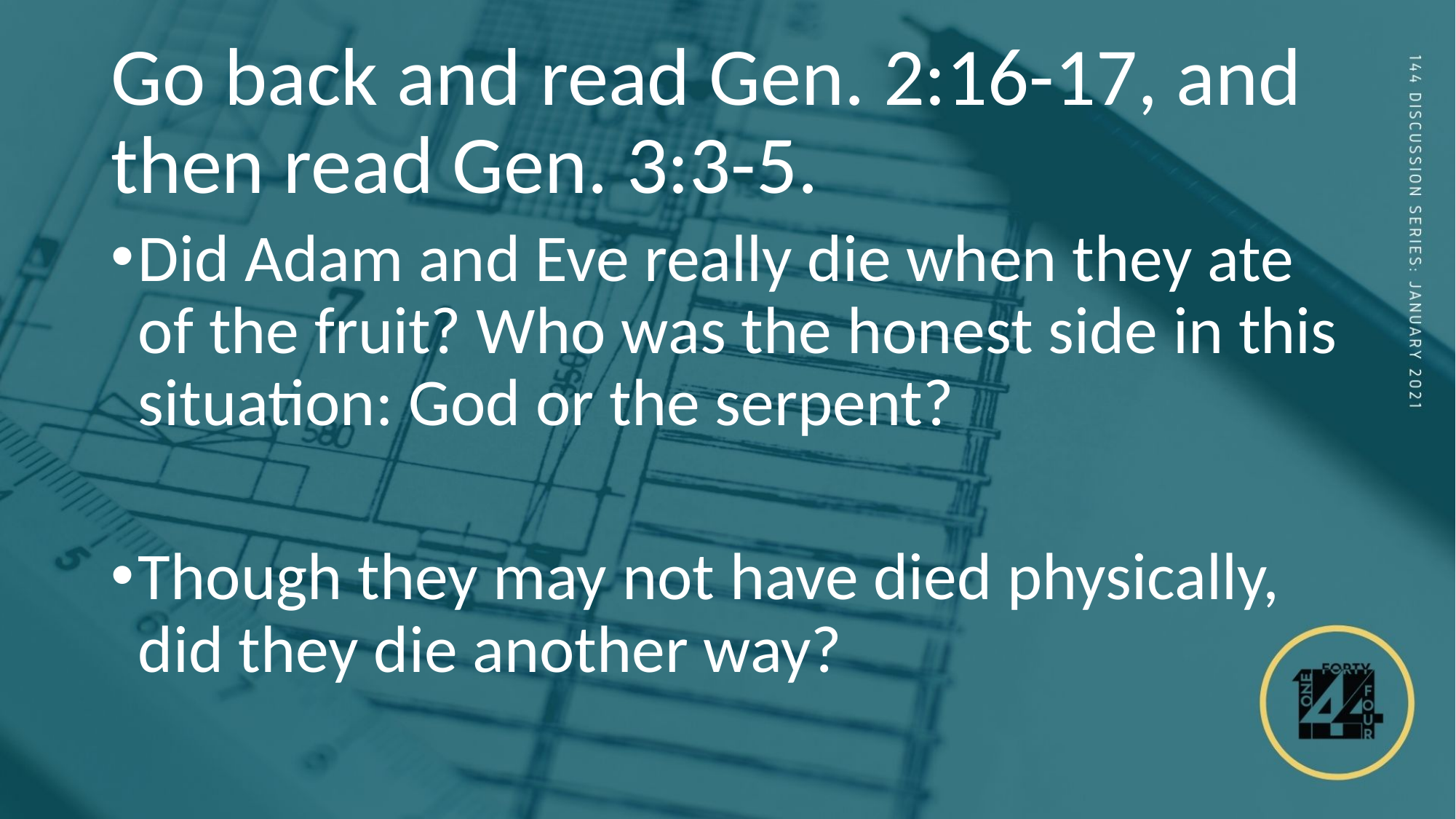

# Go back and read Gen. 2:16-17, and then read Gen. 3:3-5.
Did Adam and Eve really die when they ate of the fruit? Who was the honest side in this situation: God or the serpent?

Though they may not have died physically, did they die another way?